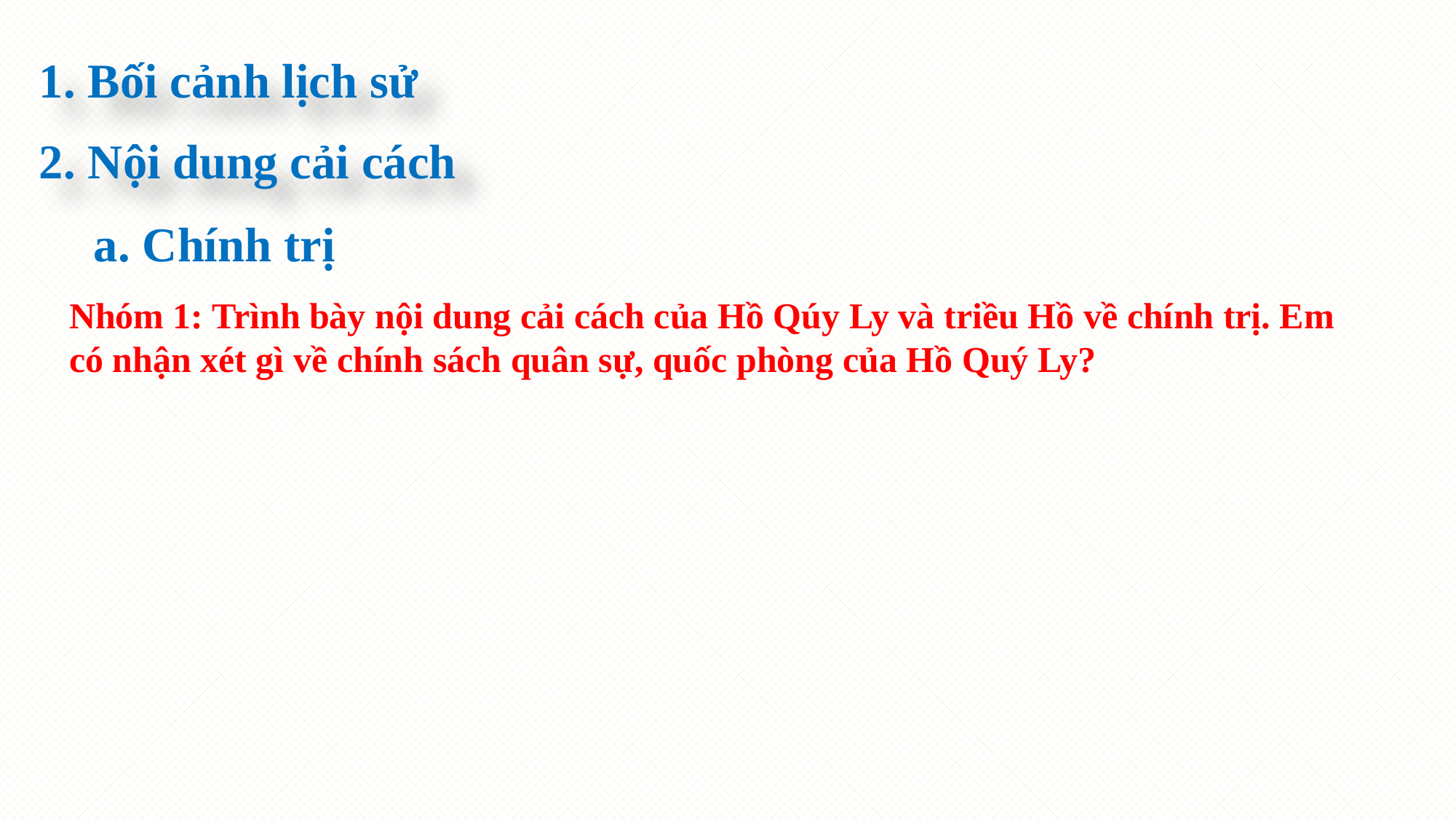

1. Bối cảnh lịch sử
2. Nội dung cải cách
a. Chính trị
Nhóm 1: Trình bày nội dung cải cách của Hồ Qúy Ly và triều Hồ về chính trị. Em có nhận xét gì về chính sách quân sự, quốc phòng của Hồ Quý Ly?